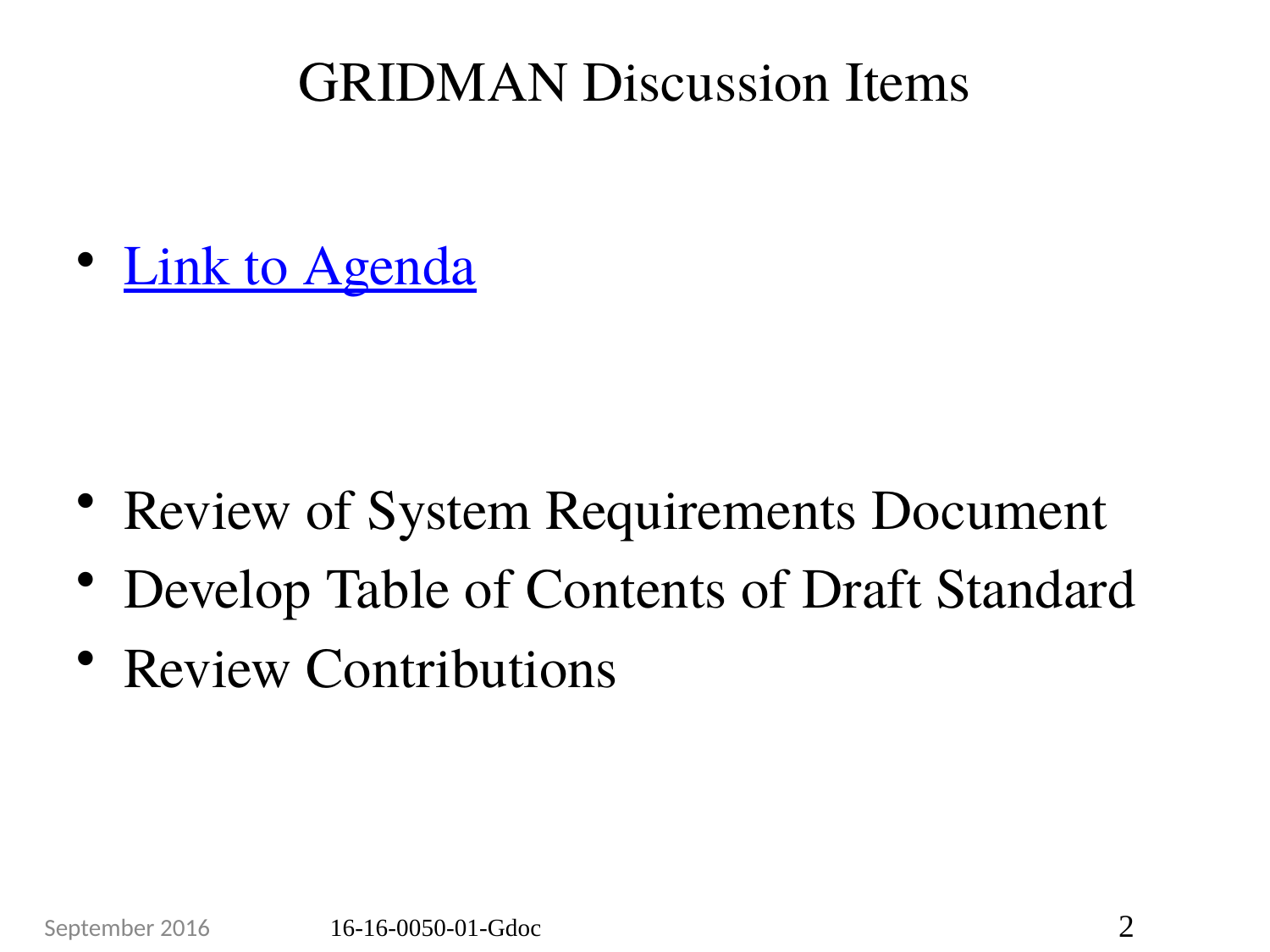

# GRIDMAN Discussion Items
Link to Agenda

Review of System Requirements Document
Develop Table of Contents of Draft Standard
Review Contributions